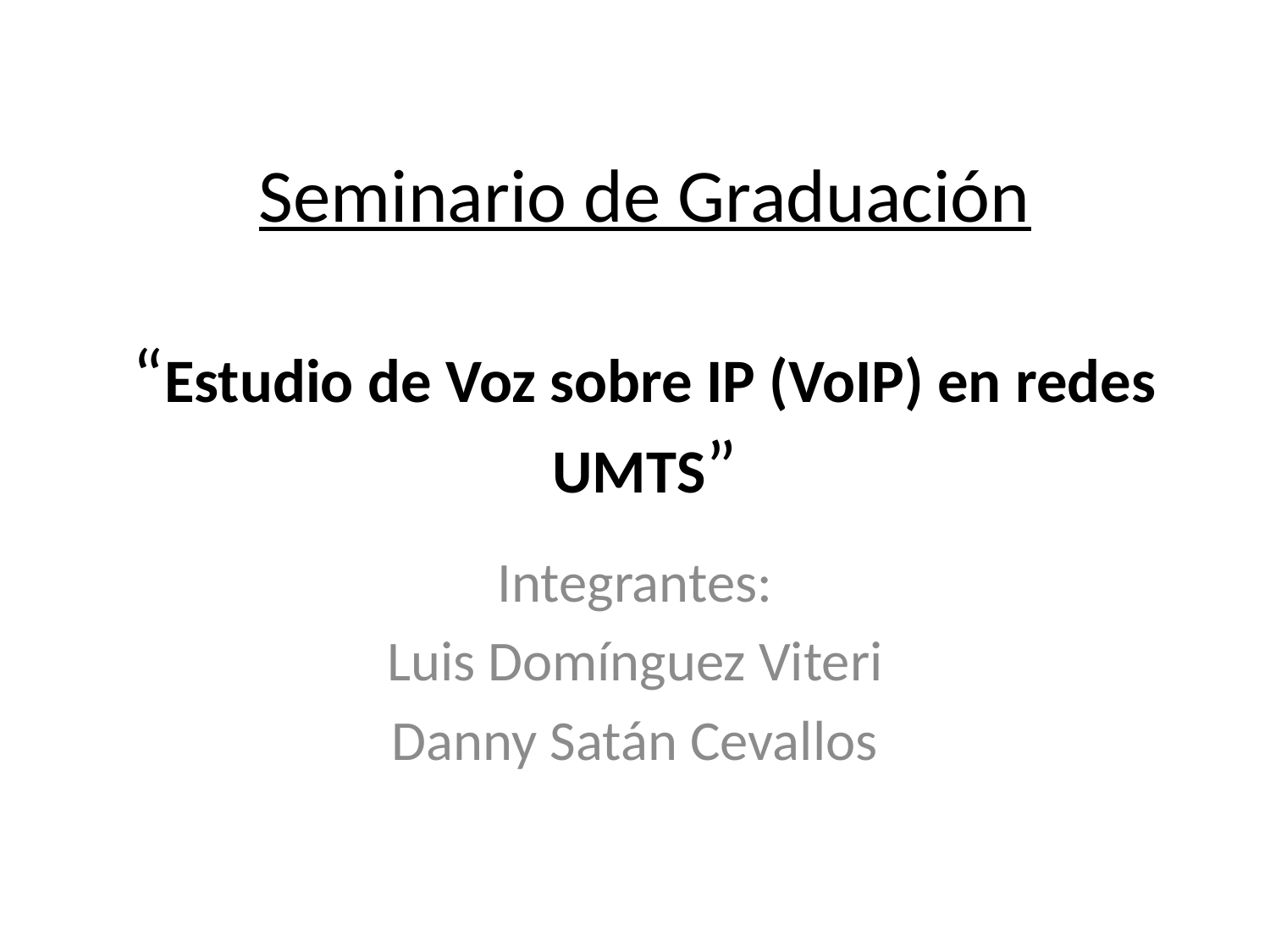

# Seminario de Graduación “Estudio de Voz sobre IP (VoIP) en redes UMTS”
Integrantes:
Luis Domínguez Viteri
Danny Satán Cevallos